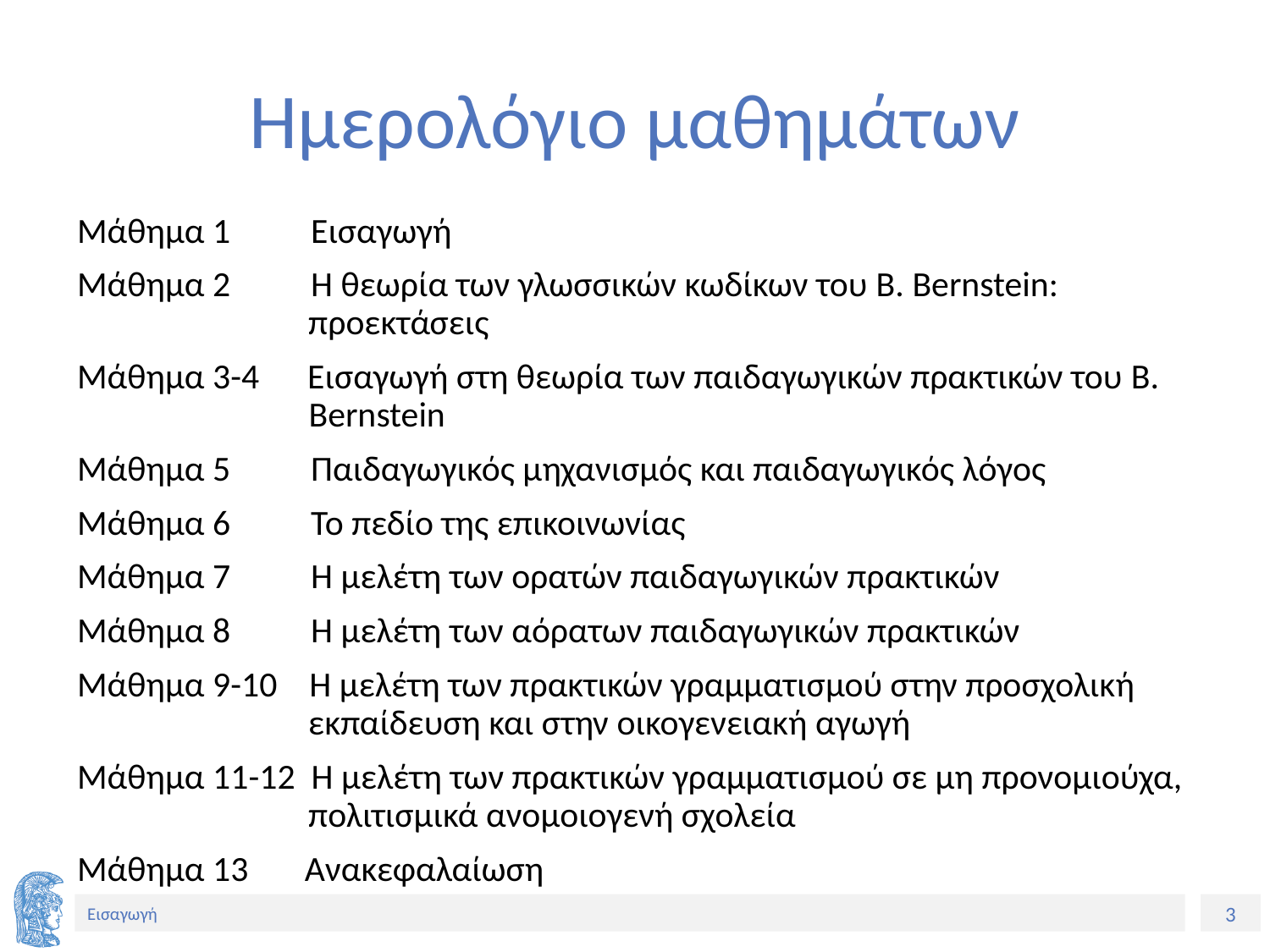

# Ημερολόγιο μαθημάτων
Μάθημα 1          Εισαγωγή
Μάθημα 2          Η θεωρία των γλωσσικών κωδίκων του B. Bernstein: 		             προεκτάσεις
Μάθημα 3-4      Εισαγωγή στη θεωρία των παιδαγωγικών πρακτικών του B. 	             Bernstein
Μάθημα 5          Παιδαγωγικός μηχανισμός και παιδαγωγικός λόγος
Μάθημα 6          Το πεδίο της επικοινωνίας
Μάθημα 7          Η μελέτη των ορατών παιδαγωγικών πρακτικών
Μάθημα 8          Η μελέτη των αόρατων παιδαγωγικών πρακτικών
Μάθημα 9-10    Η μελέτη των πρακτικών γραμματισμού στην προσχολική 	             εκπαίδευση και στην οικογενειακή αγωγή
Μάθημα 11-12  Η μελέτη των πρακτικών γραμματισμού σε μη προνομιούχα, 	             πολιτισμικά ανομοιογενή σχολεία
Μάθημα 13       Ανακεφαλαίωση